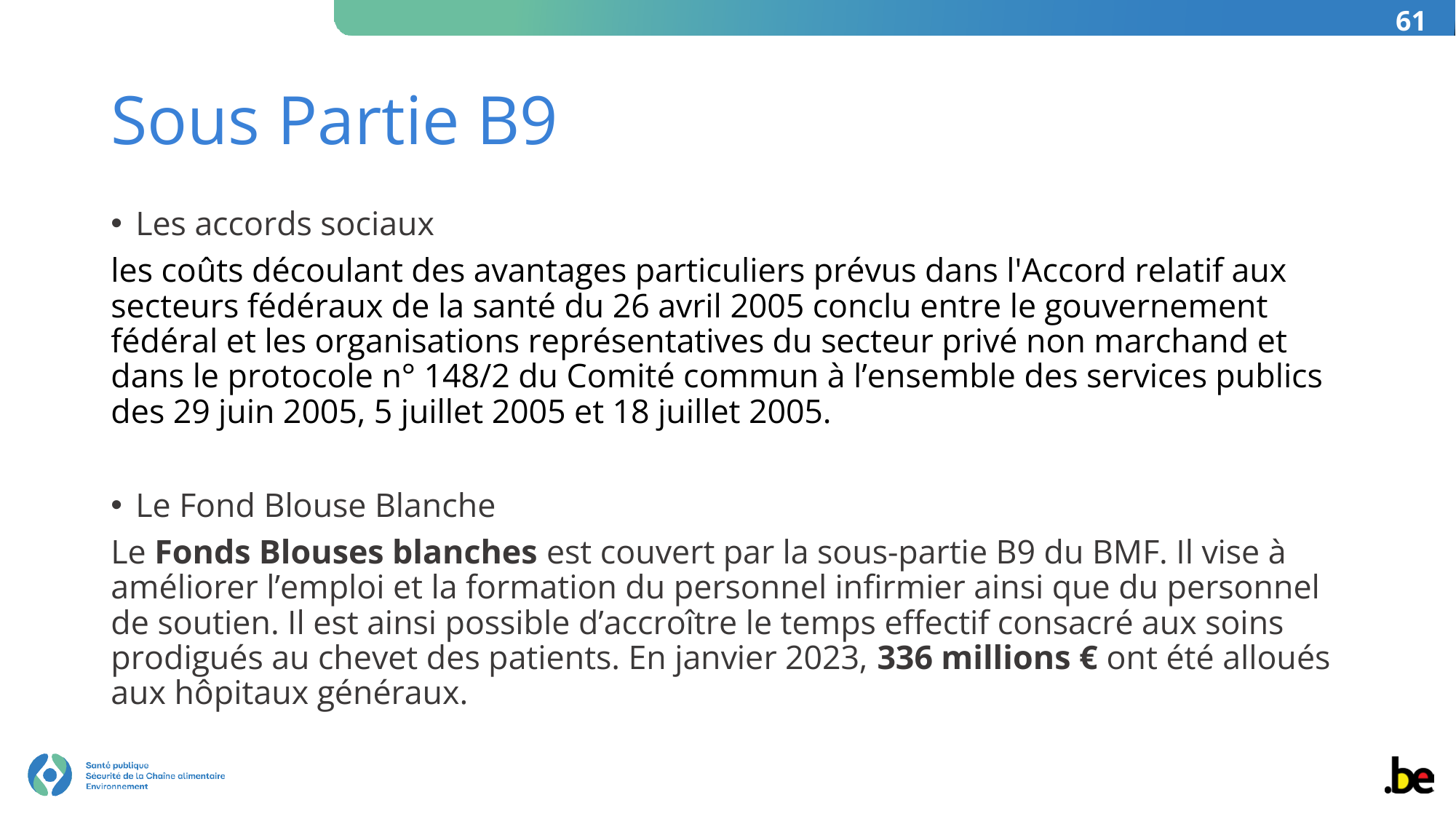

61
# Sous Partie B9
Les accords sociaux
les coûts découlant des avantages particuliers prévus dans l'Accord relatif aux secteurs fédéraux de la santé du 26 avril 2005 conclu entre le gouvernement fédéral et les organisations représentatives du secteur privé non marchand et dans le protocole n° 148/2 du Comité commun à l’ensemble des services publics des 29 juin 2005, 5 juillet 2005 et 18 juillet 2005.

Le Fond Blouse Blanche
Le Fonds Blouses blanches est couvert par la sous-partie B9 du BMF. Il vise à améliorer l’emploi et la formation du personnel infirmier ainsi que du personnel de soutien. Il est ainsi possible d’accroître le temps effectif consacré aux soins prodigués au chevet des patients. En janvier 2023, 336 millions € ont été alloués aux hôpitaux généraux.